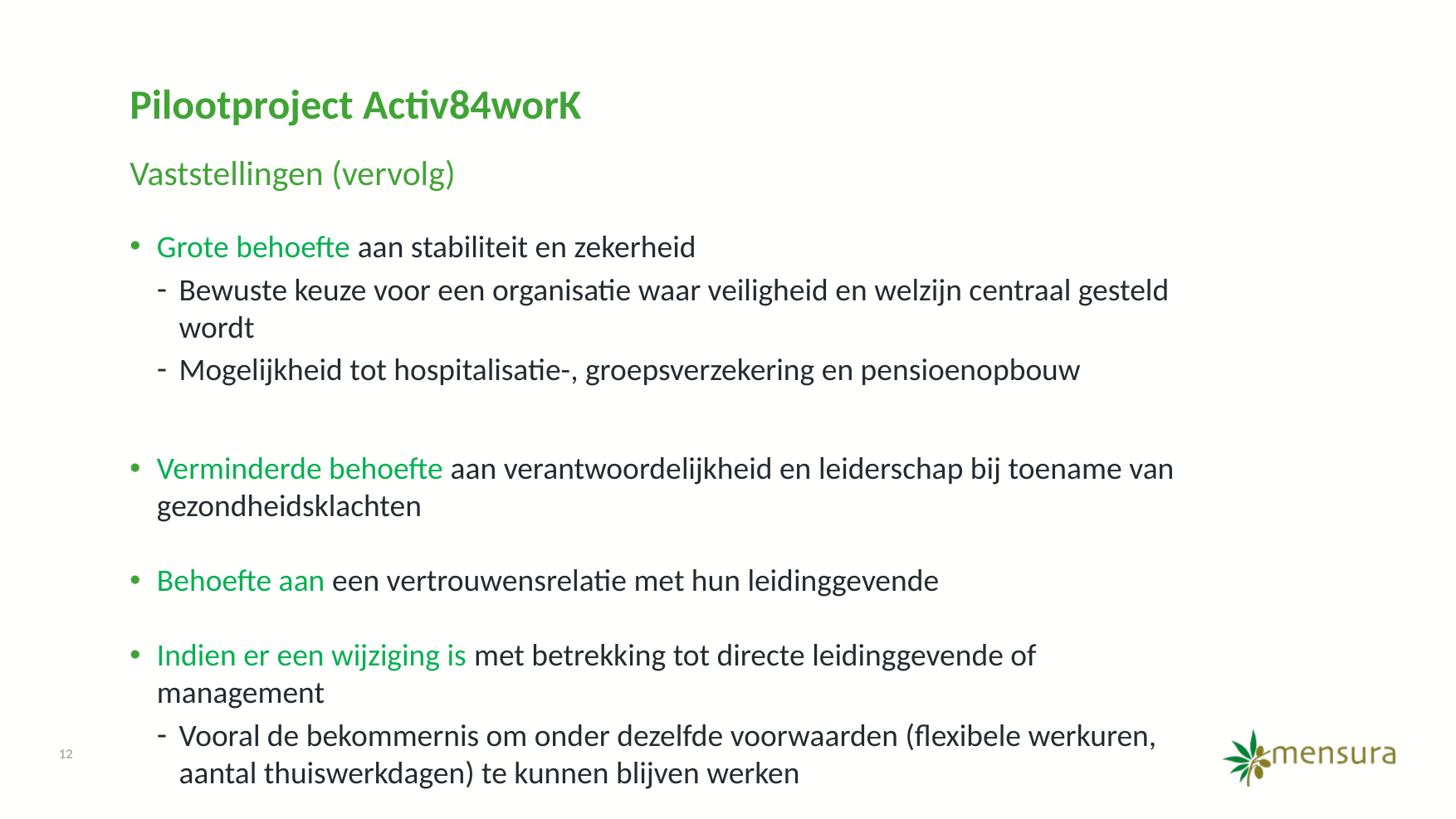

Pilootproject Activ84worK
Vaststellingen (vervolg)
Grote behoefte aan stabiliteit en zekerheid
Bewuste keuze voor een organisatie waar veiligheid en welzijn centraal gesteld wordt
Mogelijkheid tot hospitalisatie-, groepsverzekering en pensioenopbouw

Verminderde behoefte aan verantwoordelijkheid en leiderschap bij toename van gezondheidsklachten

Behoefte aan een vertrouwensrelatie met hun leidinggevende

Indien er een wijziging is met betrekking tot directe leidinggevende of management
Vooral de bekommernis om onder dezelfde voorwaarden (flexibele werkuren, aantal thuiswerkdagen) te kunnen blijven werken

12